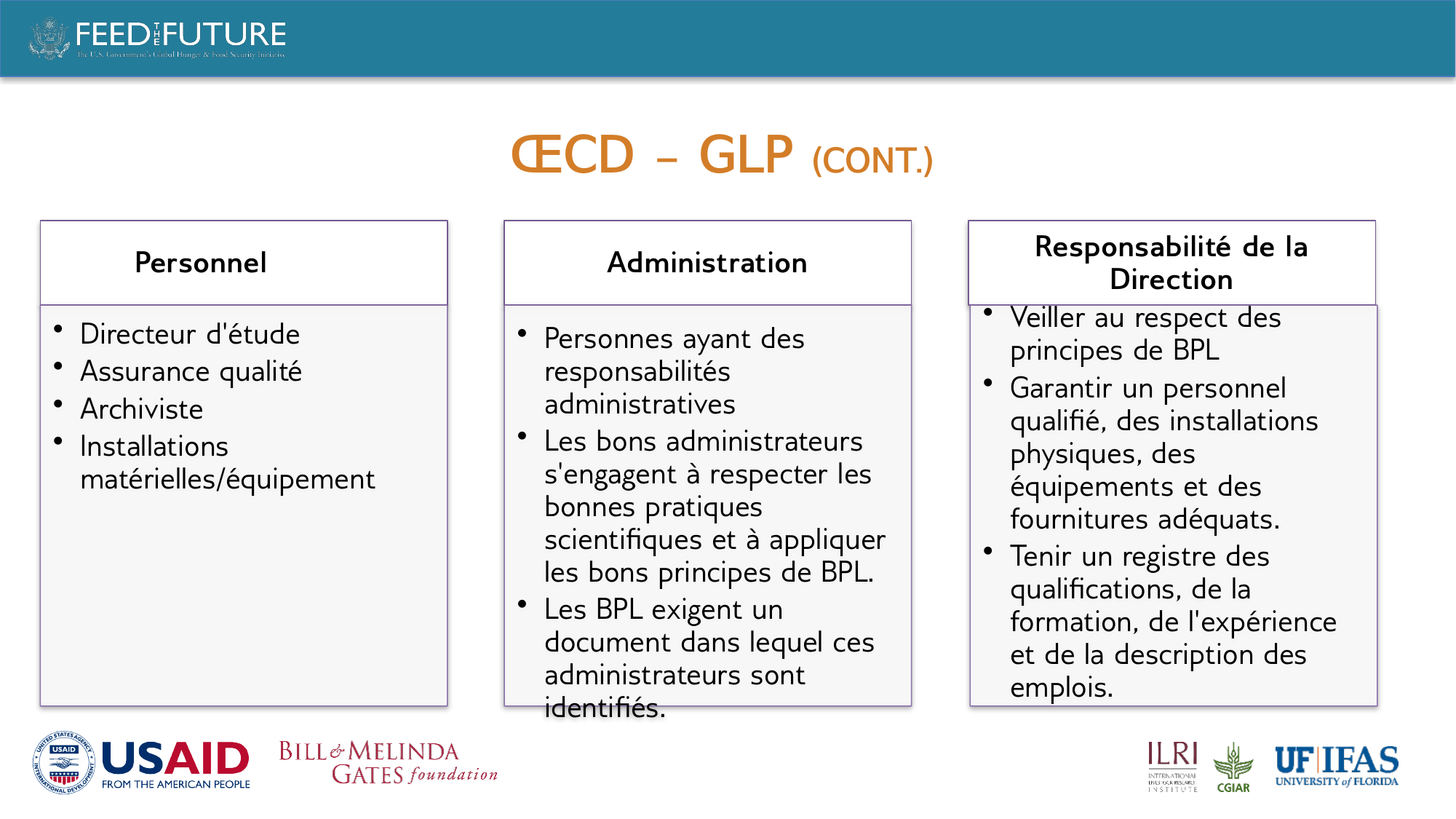

# OECD – GLP (Cont.)
Personnel
Directeur d'étude
Assurance qualité
Archiviste
Installations matérielles/équipement
Administration

Personnes ayant des responsabilités administratives
Les bons administrateurs s'engagent à respecter les bonnes pratiques scientifiques et à appliquer les bons principes de BPL.
Les BPL exigent un document dans lequel ces administrateurs sont identifiés.

Responsabilité de la Direction
Veiller au respect des principes de BPL
Garantir un personnel qualifié, des installations physiques, des équipements et des fournitures adéquats.
Tenir un registre des qualifications, de la formation, de l'expérience et de la description des emplois.